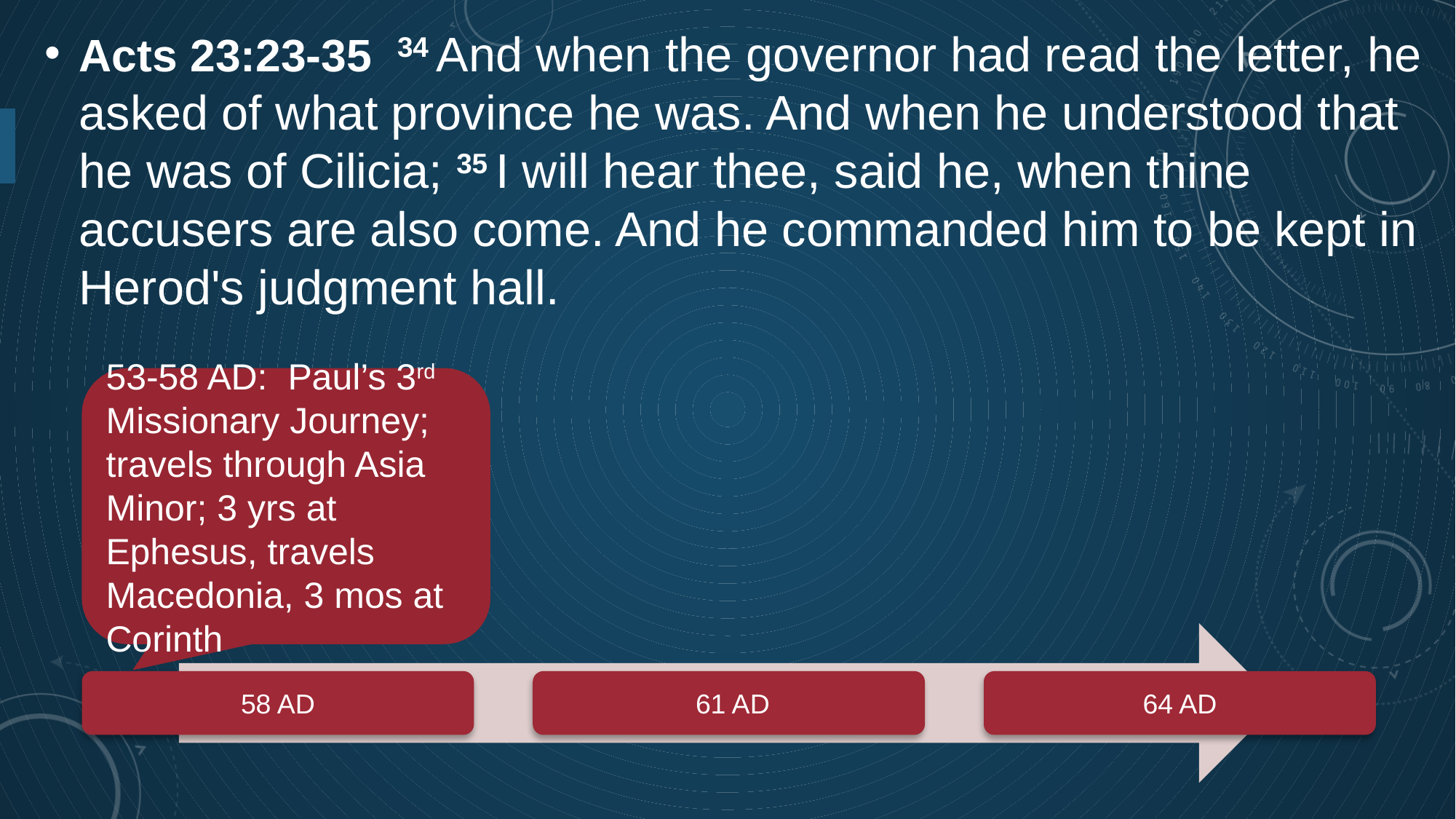

Acts 23:23-35  34 And when the governor had read the letter, he asked of what province he was. And when he understood that he was of Cilicia; 35 I will hear thee, said he, when thine accusers are also come. And he commanded him to be kept in Herod's judgment hall.
53-58 AD:  Paul’s 3rd Missionary Journey; travels through Asia Minor; 3 yrs at Ephesus, travels Macedonia, 3 mos at Corinth
58 AD
 61 AD
64 AD